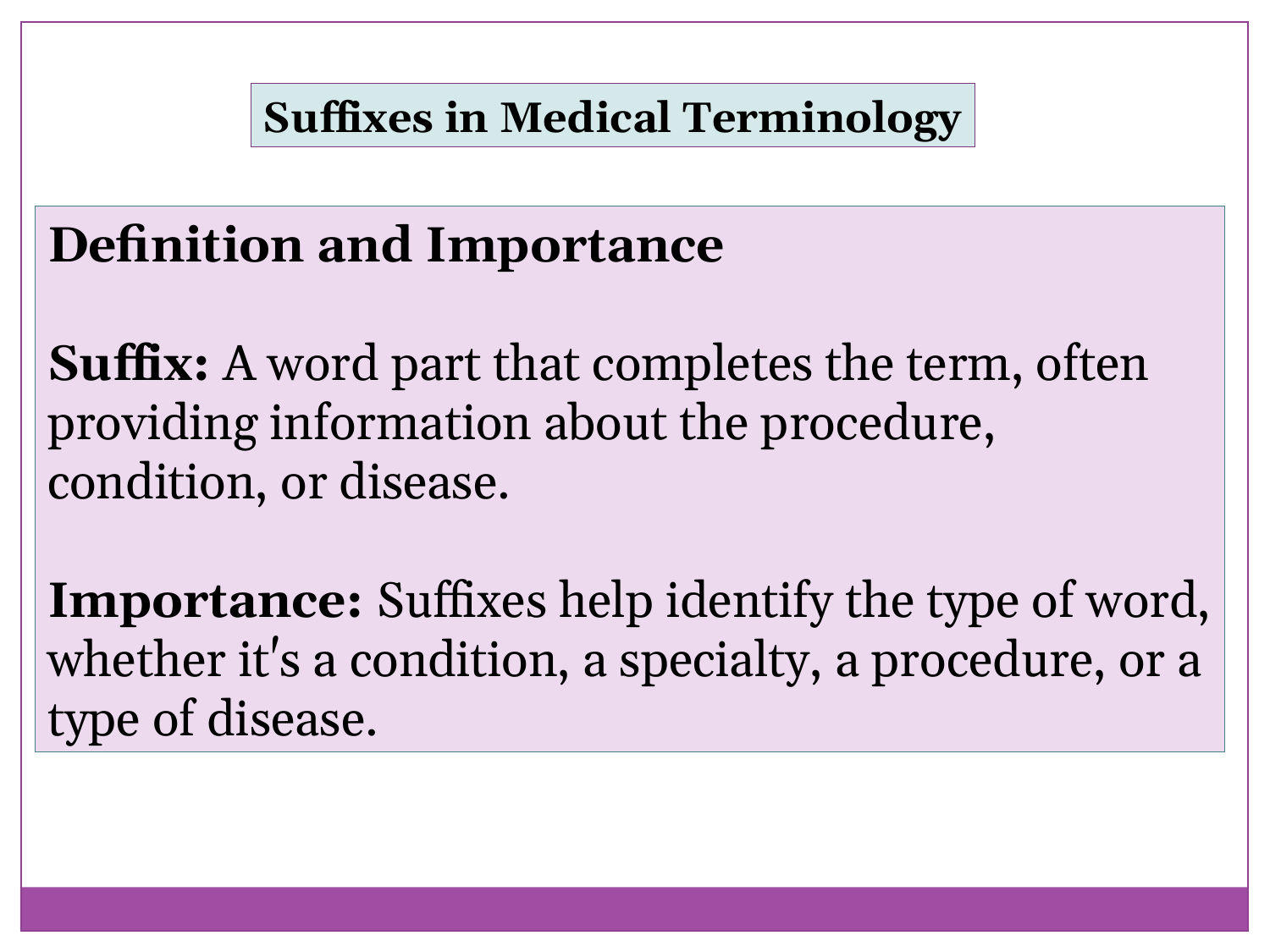

Suffixes in Medical Terminology
Definition and Importance

Suffix: A word part that completes the term, often providing information about the procedure, condition, or disease.

Importance: Suffixes help identify the type of word, whether it's a condition, a specialty, a procedure, or a type of disease.